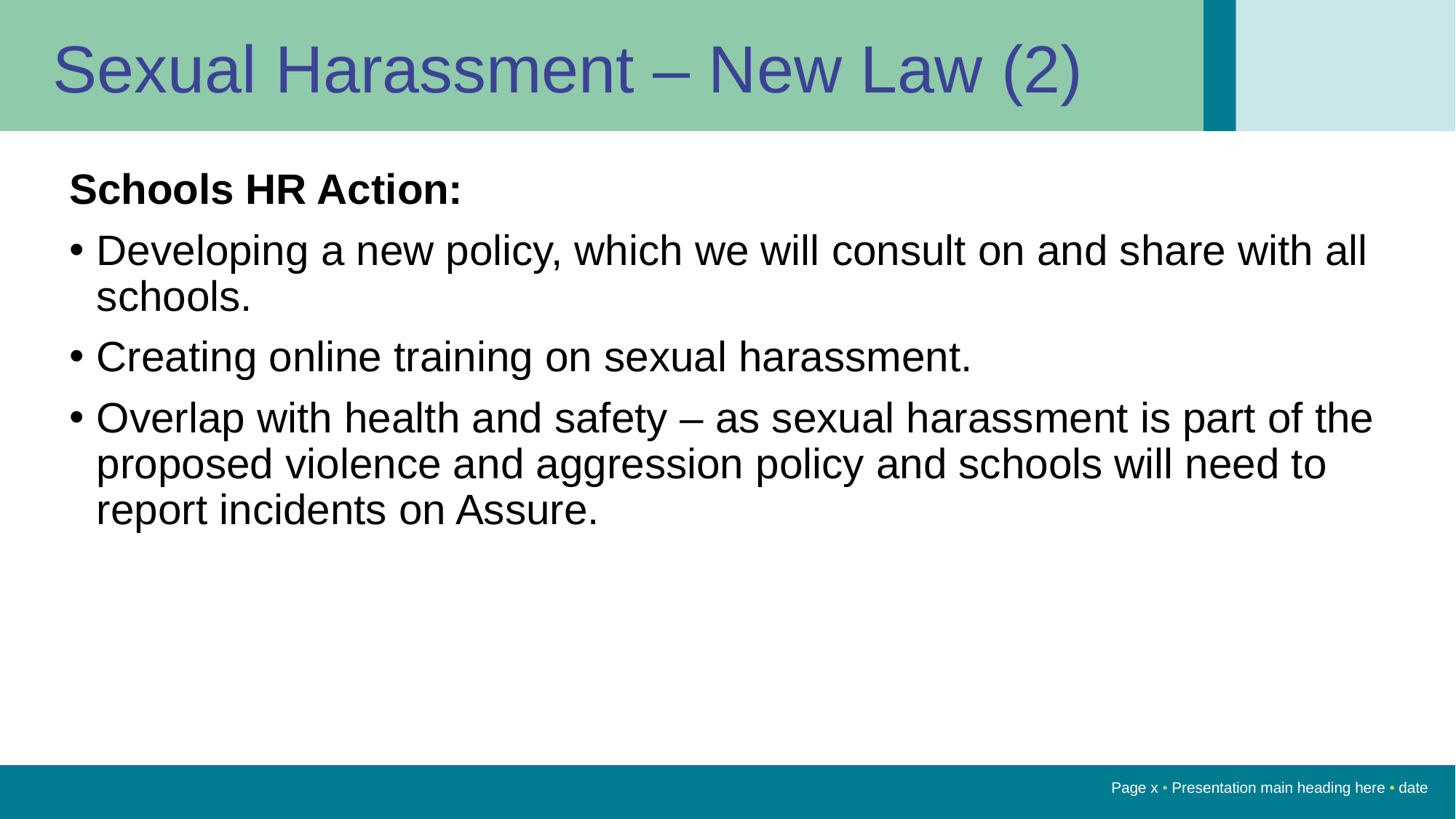

Sexual Harassment – New Law (2)
Schools HR Action:
Developing a new policy, which we will consult on and share with all schools.
Creating online training on sexual harassment.
Overlap with health and safety – as sexual harassment is part of the proposed violence and aggression policy and schools will need to report incidents on Assure.

Page x • Presentation main heading here • date